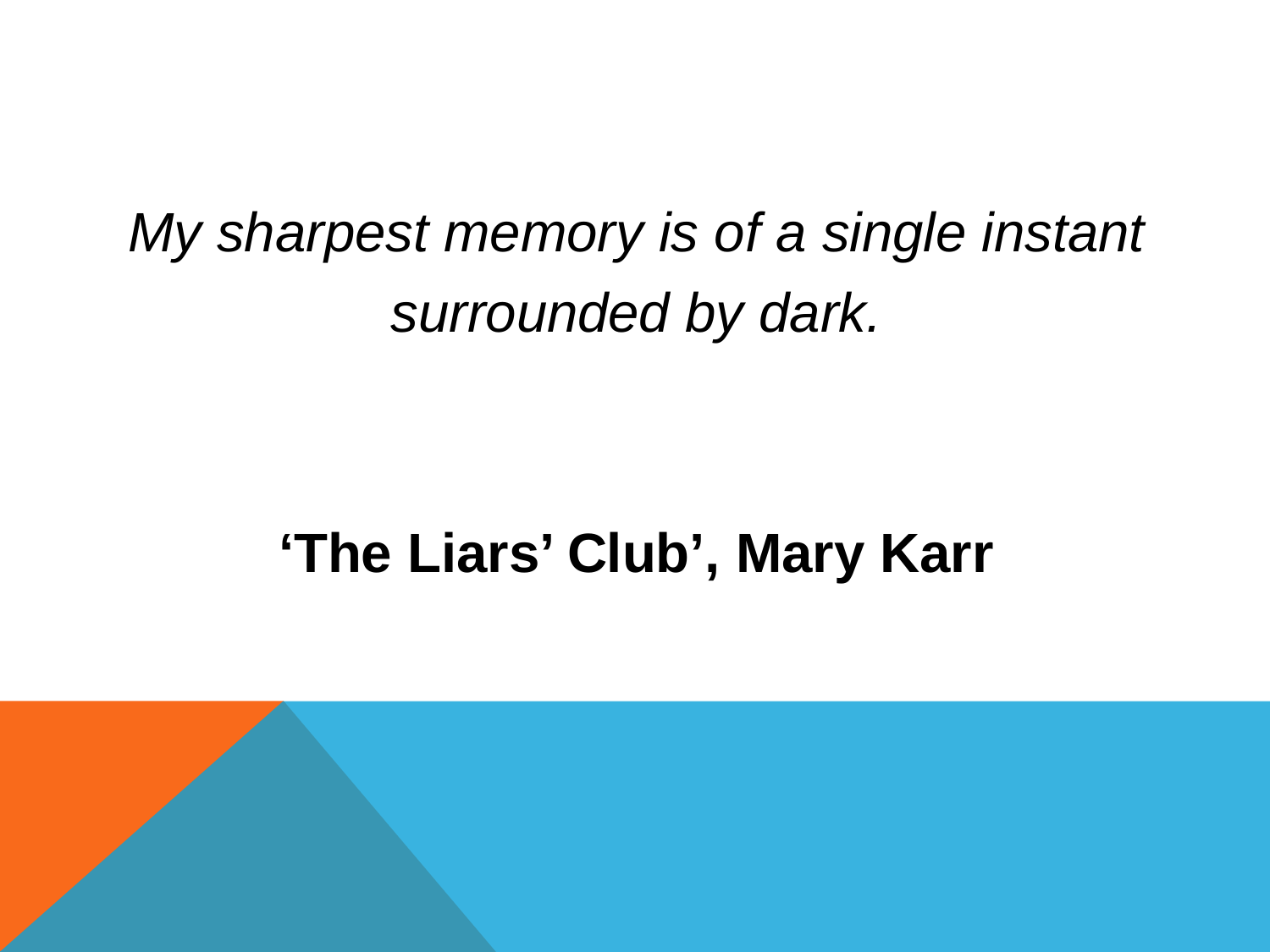

My sharpest memory is of a single instant
surrounded by dark.

‘The Liars’ Club’, Mary Karr